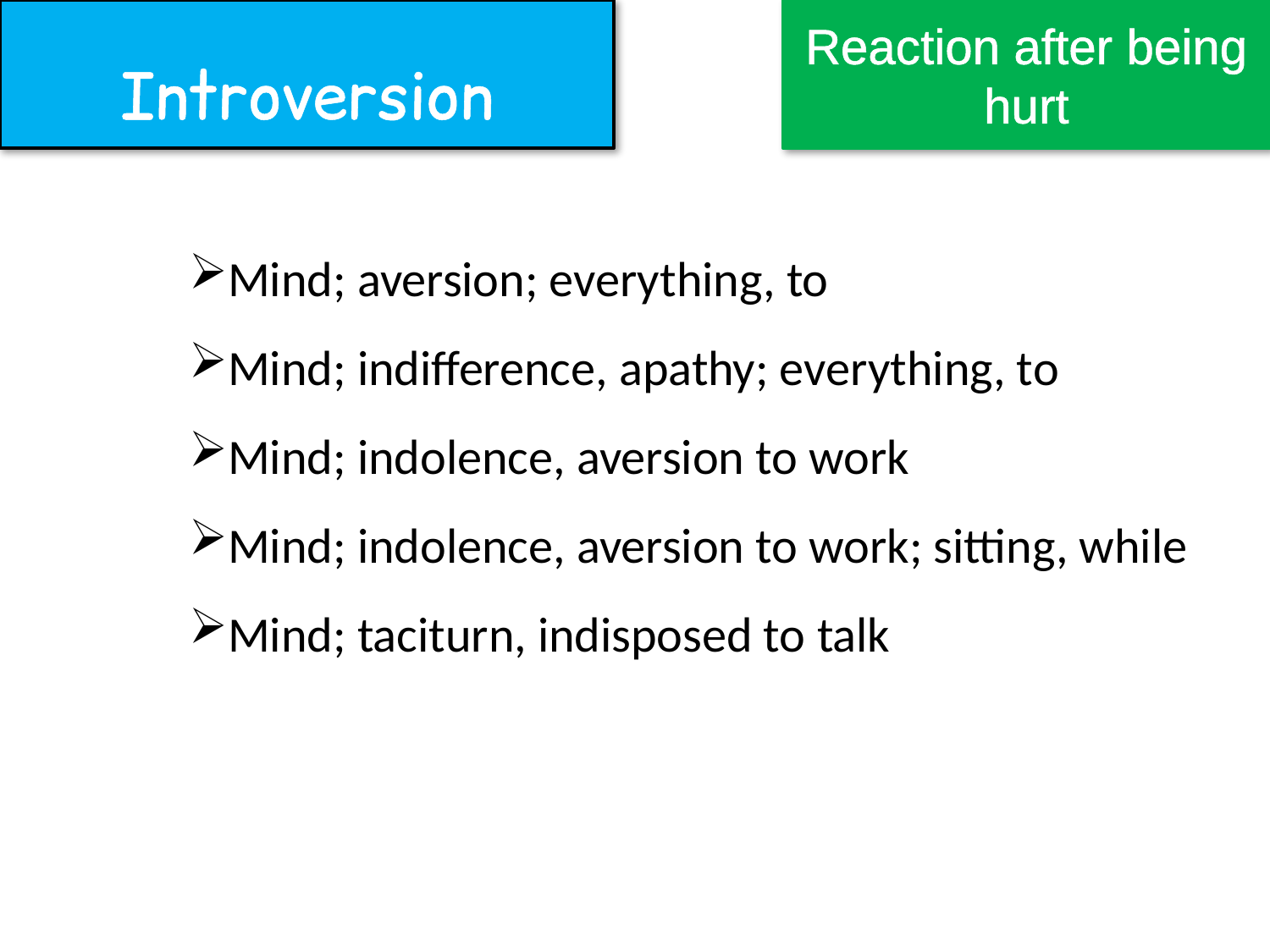

Introversion
Reaction after being hurt
Mind; aversion; everything, to
Mind; indifference, apathy; everything, to
Mind; indolence, aversion to work
Mind; indolence, aversion to work; sitting, while
Mind; taciturn, indisposed to talk